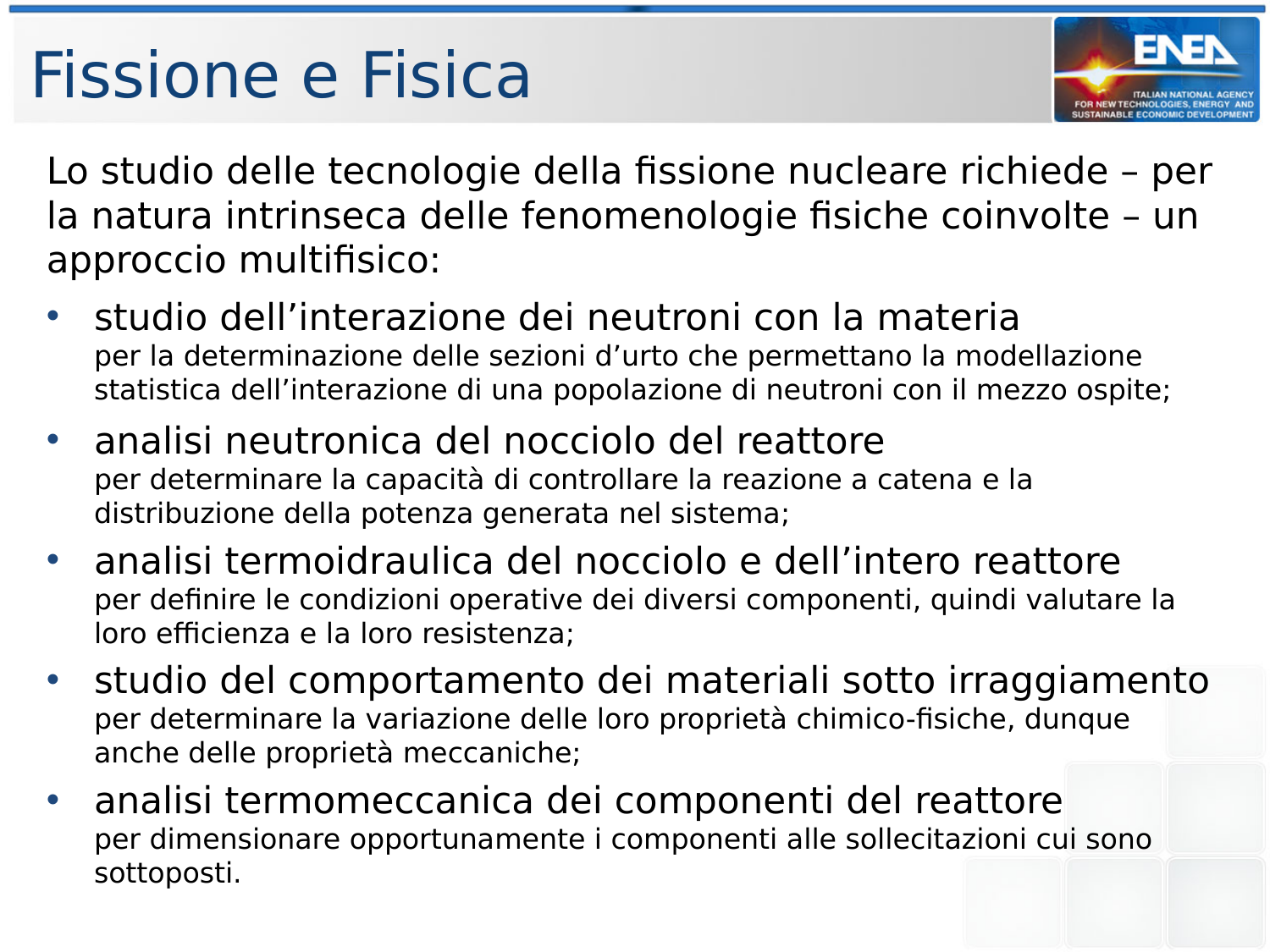

Fissione e Fisica
Lo studio delle tecnologie della fissione nucleare richiede – per la natura intrinseca delle fenomenologie fisiche coinvolte – un approccio multifisico:
studio dell’interazione dei neutroni con la materia
per la determinazione delle sezioni d’urto che permettano la modellazione statistica dell’interazione di una popolazione di neutroni con il mezzo ospite;
analisi neutronica del nocciolo del reattore
per determinare la capacità di controllare la reazione a catena e la distribuzione della potenza generata nel sistema;
analisi termoidraulica del nocciolo e dell’intero reattore
per definire le condizioni operative dei diversi componenti, quindi valutare la loro efficienza e la loro resistenza;
studio del comportamento dei materiali sotto irraggiamento
per determinare la variazione delle loro proprietà chimico-fisiche, dunque anche delle proprietà meccaniche;
analisi termomeccanica dei componenti del reattore
per dimensionare opportunamente i componenti alle sollecitazioni cui sono sottoposti.